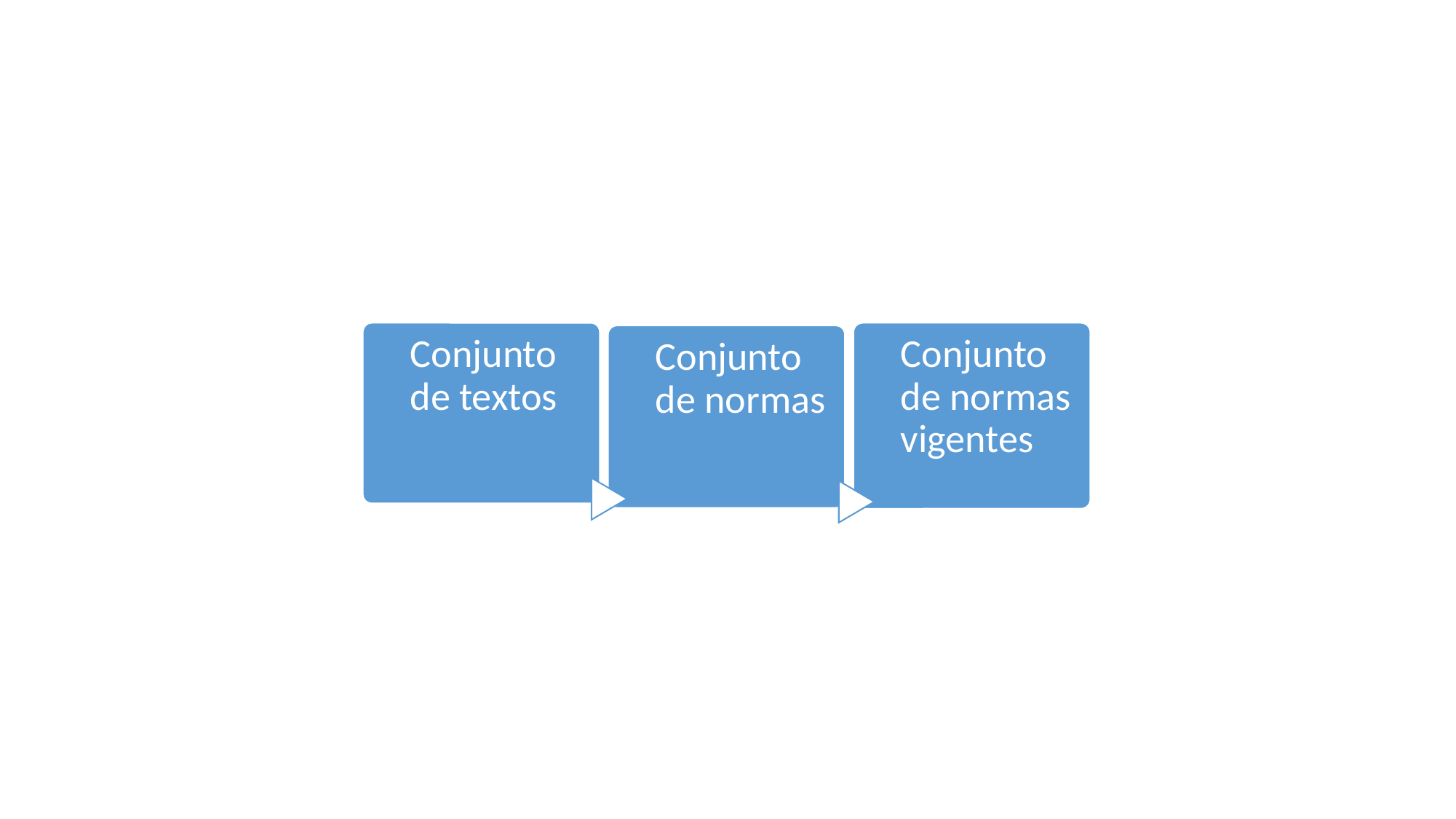

Conjunto de textos

Conjunto de normas

Conjunto de normas vigentes